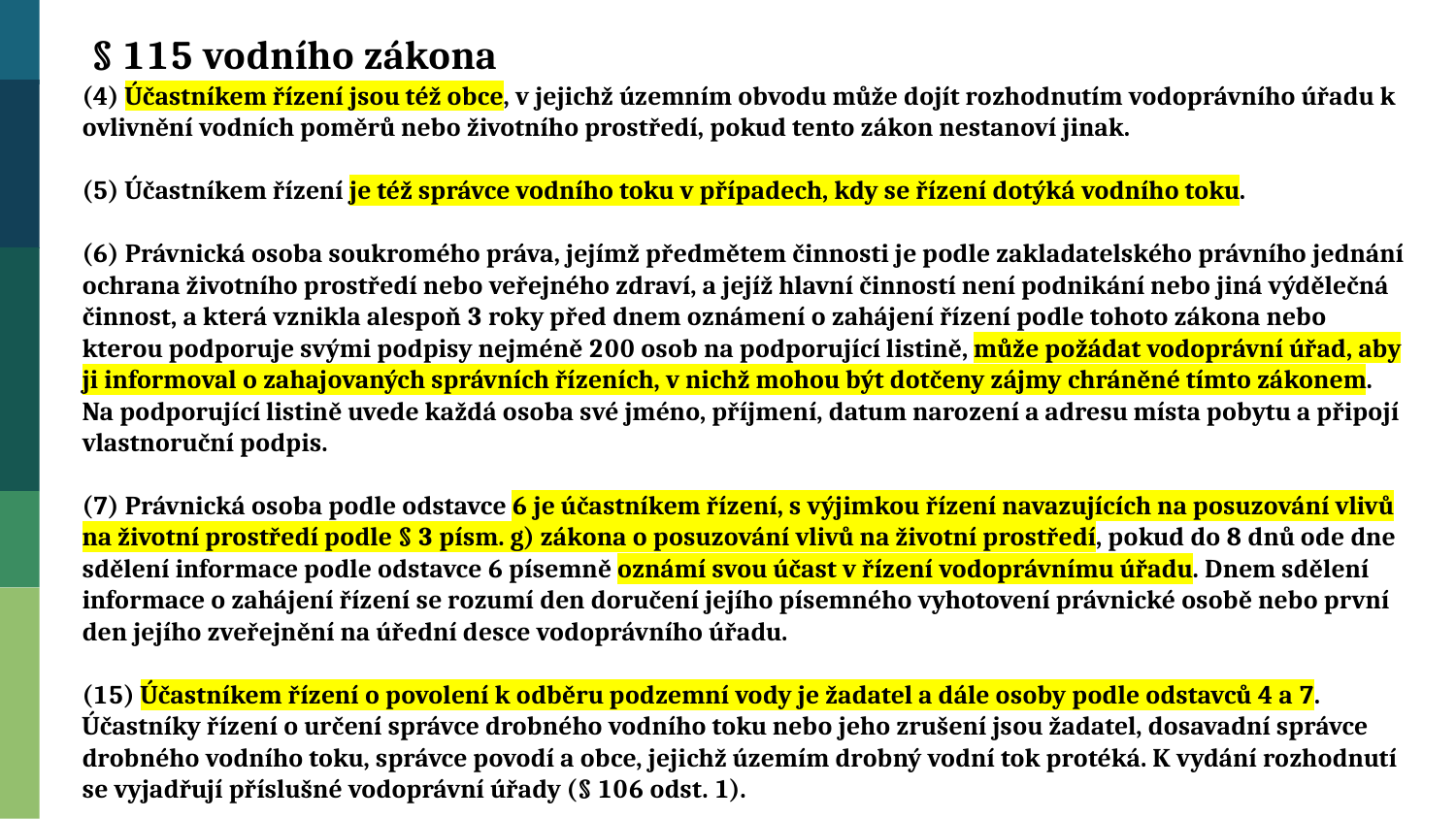

§ 115 vodního zákona

(4) Účastníkem řízení jsou též obce, v jejichž územním obvodu může dojít rozhodnutím vodoprávního úřadu k ovlivnění vodních poměrů nebo životního prostředí, pokud tento zákon nestanoví jinak.

(5) Účastníkem řízení je též správce vodního toku v případech, kdy se řízení dotýká vodního toku.

(6) Právnická osoba soukromého práva, jejímž předmětem činnosti je podle zakladatelského právního jednání ochrana životního prostředí nebo veřejného zdraví, a jejíž hlavní činností není podnikání nebo jiná výdělečná činnost, a která vznikla alespoň 3 roky před dnem oznámení o zahájení řízení podle tohoto zákona nebo kterou podporuje svými podpisy nejméně 200 osob na podporující listině, může požádat vodoprávní úřad, aby ji informoval o zahajovaných správních řízeních, v nichž mohou být dotčeny zájmy chráněné tímto zákonem. Na podporující listině uvede každá osoba své jméno, příjmení, datum narození a adresu místa pobytu a připojí vlastnoruční podpis.

(7) Právnická osoba podle odstavce 6 je účastníkem řízení, s výjimkou řízení navazujících na posuzování vlivů na životní prostředí podle § 3 písm. g) zákona o posuzování vlivů na životní prostředí, pokud do 8 dnů ode dne sdělení informace podle odstavce 6 písemně oznámí svou účast v řízení vodoprávnímu úřadu. Dnem sdělení informace o zahájení řízení se rozumí den doručení jejího písemného vyhotovení právnické osobě nebo první den jejího zveřejnění na úřední desce vodoprávního úřadu.

(15) Účastníkem řízení o povolení k odběru podzemní vody je žadatel a dále osoby podle odstavců 4 a 7. Účastníky řízení o určení správce drobného vodního toku nebo jeho zrušení jsou žadatel, dosavadní správce drobného vodního toku, správce povodí a obce, jejichž územím drobný vodní tok protéká. K vydání rozhodnutí se vyjadřují příslušné vodoprávní úřady (§ 106 odst. 1).